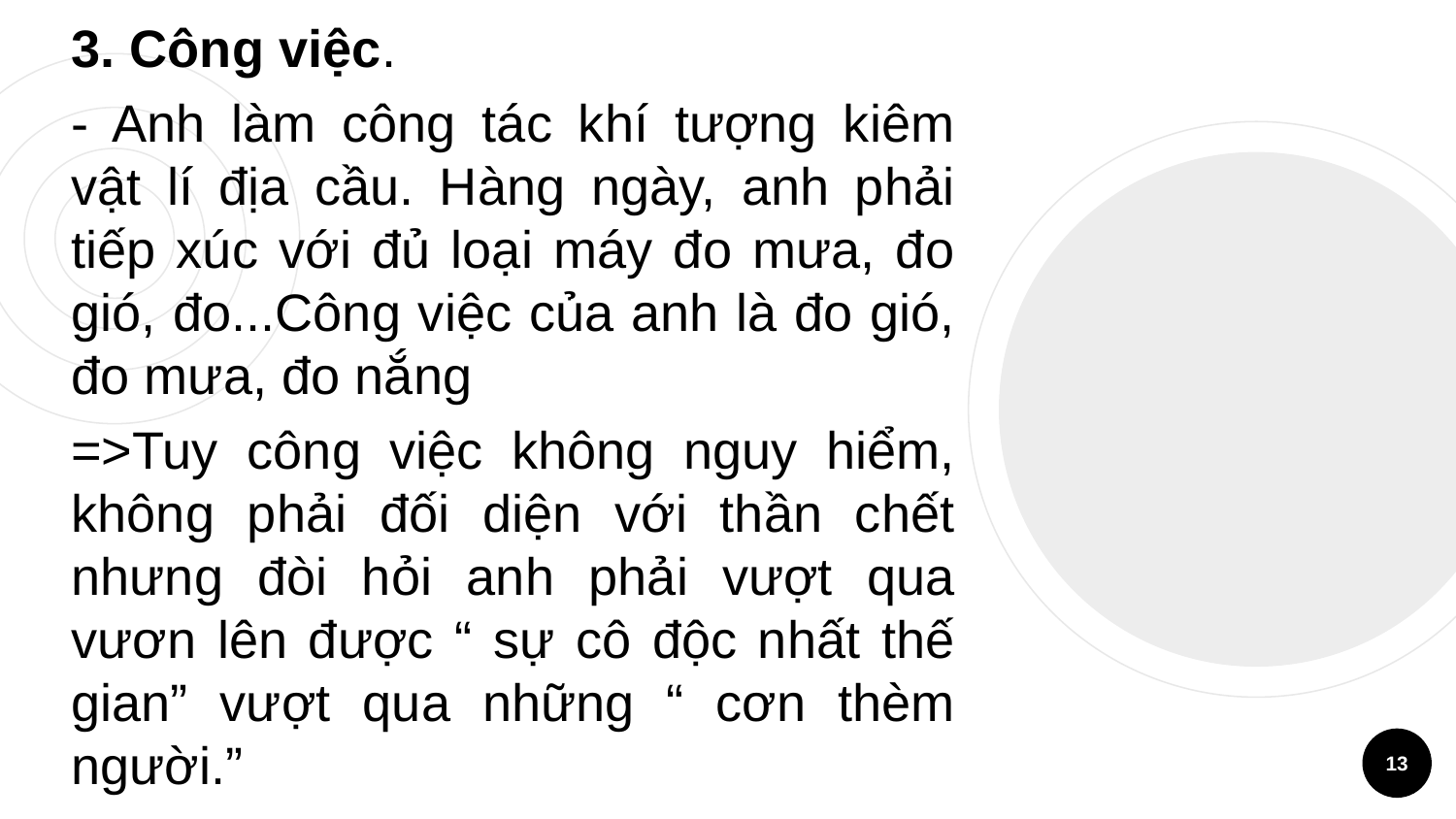

3. Công việc.
- Anh làm công tác khí tượng kiêm vật lí địa cầu. Hàng ngày, anh phải tiếp xúc với đủ loại máy đo mưa, đo gió, đo...Công việc của anh là đo gió, đo mưa, đo nắng
=>Tuy công việc không nguy hiểm, không phải đối diện với thần chết nhưng đòi hỏi anh phải vượt qua vươn lên được “ sự cô độc nhất thế gian” vượt qua những “ cơn thèm người.”
13